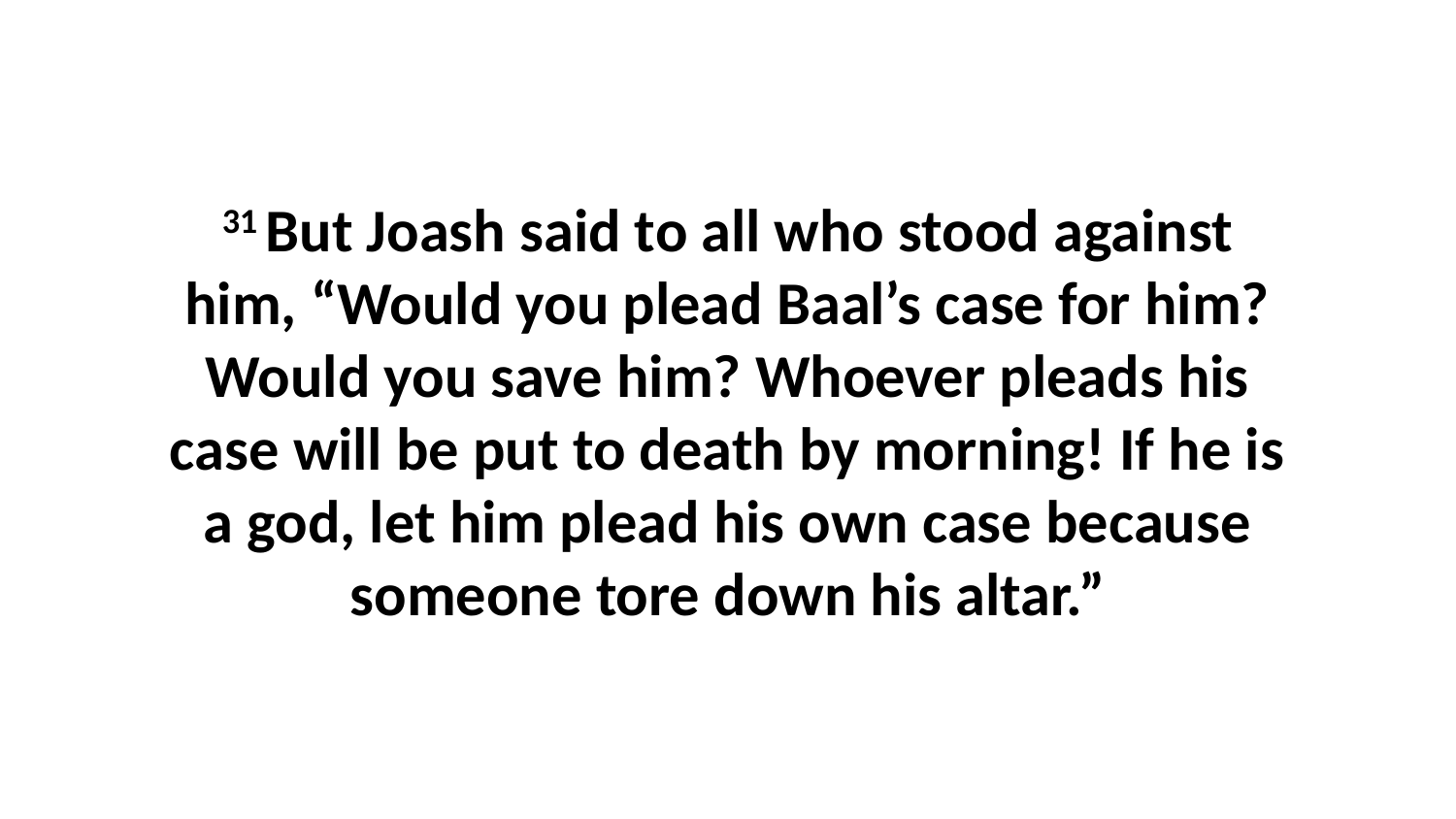

31 But Joash said to all who stood against him, “Would you plead Baal’s case for him? Would you save him? Whoever pleads his case will be put to death by morning! If he is a god, let him plead his own case because someone tore down his altar.”